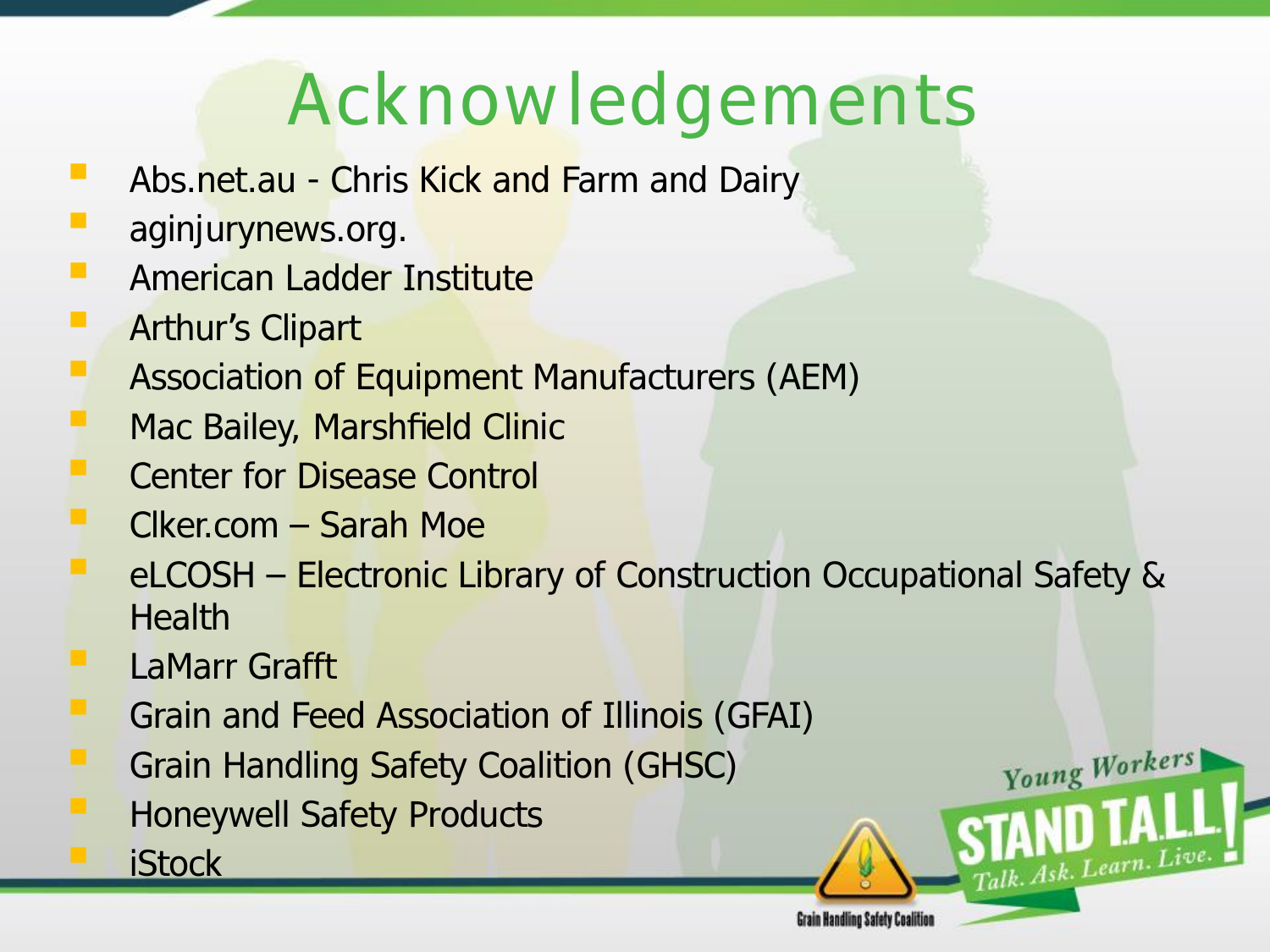

# Acknowledgements
Abs.net.au - Chris Kick and Farm and Dairy
aginjurynews.org.
American Ladder Institute
Arthur’s Clipart
Association of Equipment Manufacturers (AEM)
Mac Bailey, Marshfield Clinic
Center for Disease Control
Clker.com – Sarah Moe
eLCOSH – Electronic Library of Construction Occupational Safety & Health
LaMarr Grafft
Grain and Feed Association of Illinois (GFAI)
Grain Handling Safety Coalition (GHSC)
Honeywell Safety Products
iStock